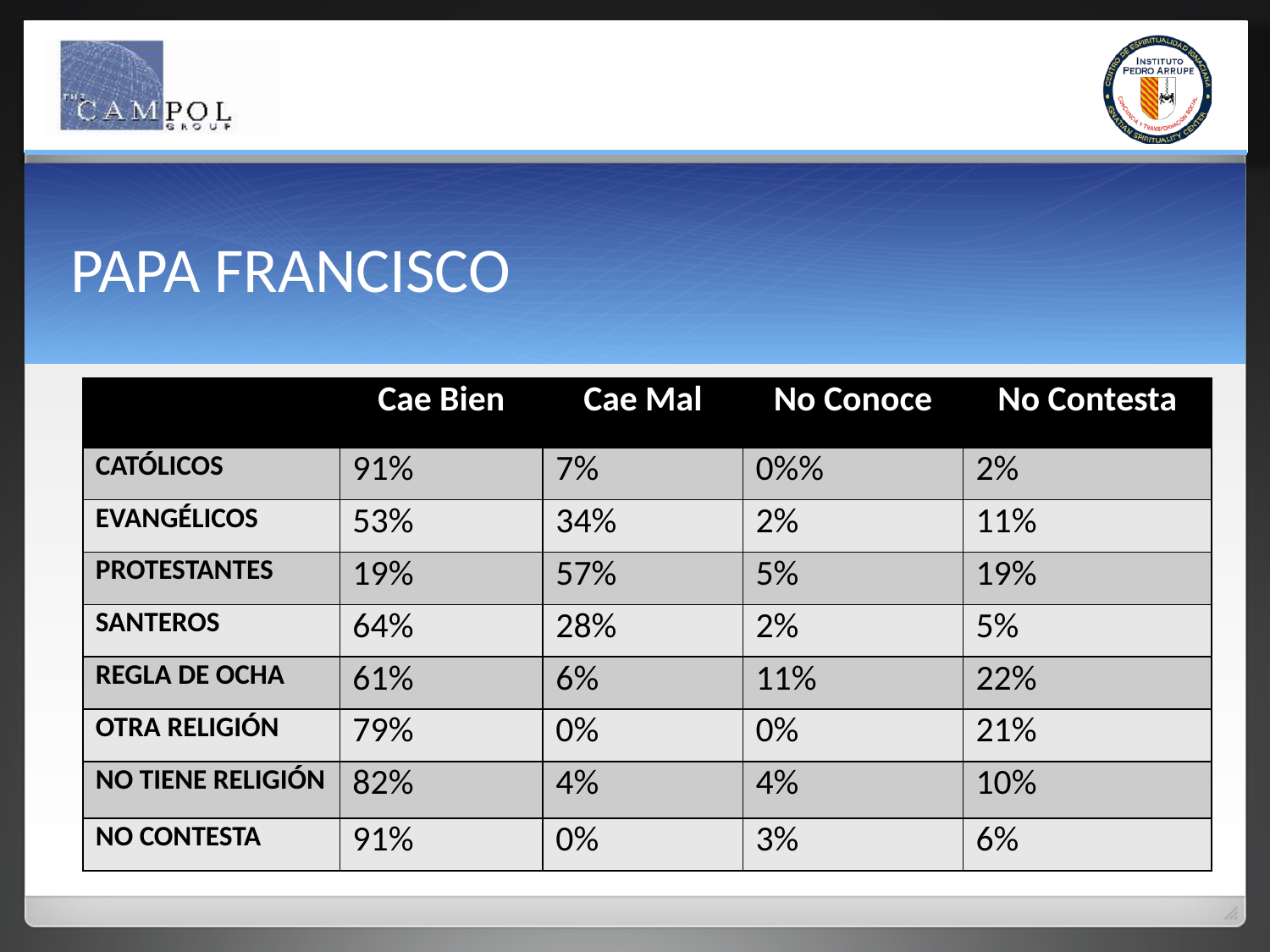

# PAPA FRANCISCO
|  | Cae Bien | Cae Mal | No Conoce | No Contesta |
| --- | --- | --- | --- | --- |
| CATÓLICOS | 91% | 7% | 0%% | 2% |
| EVANGÉLICOS | 53% | 34% | 2% | 11% |
| PROTESTANTES | 19% | 57% | 5% | 19% |
| SANTEROS | 64% | 28% | 2% | 5% |
| REGLA DE OCHA | 61% | 6% | 11% | 22% |
| OTRA RELIGIÓN | 79% | 0% | 0% | 21% |
| NO TIENE RELIGIÓN | 82% | 4% | 4% | 10% |
| NO CONTESTA | 91% | 0% | 3% | 6% |